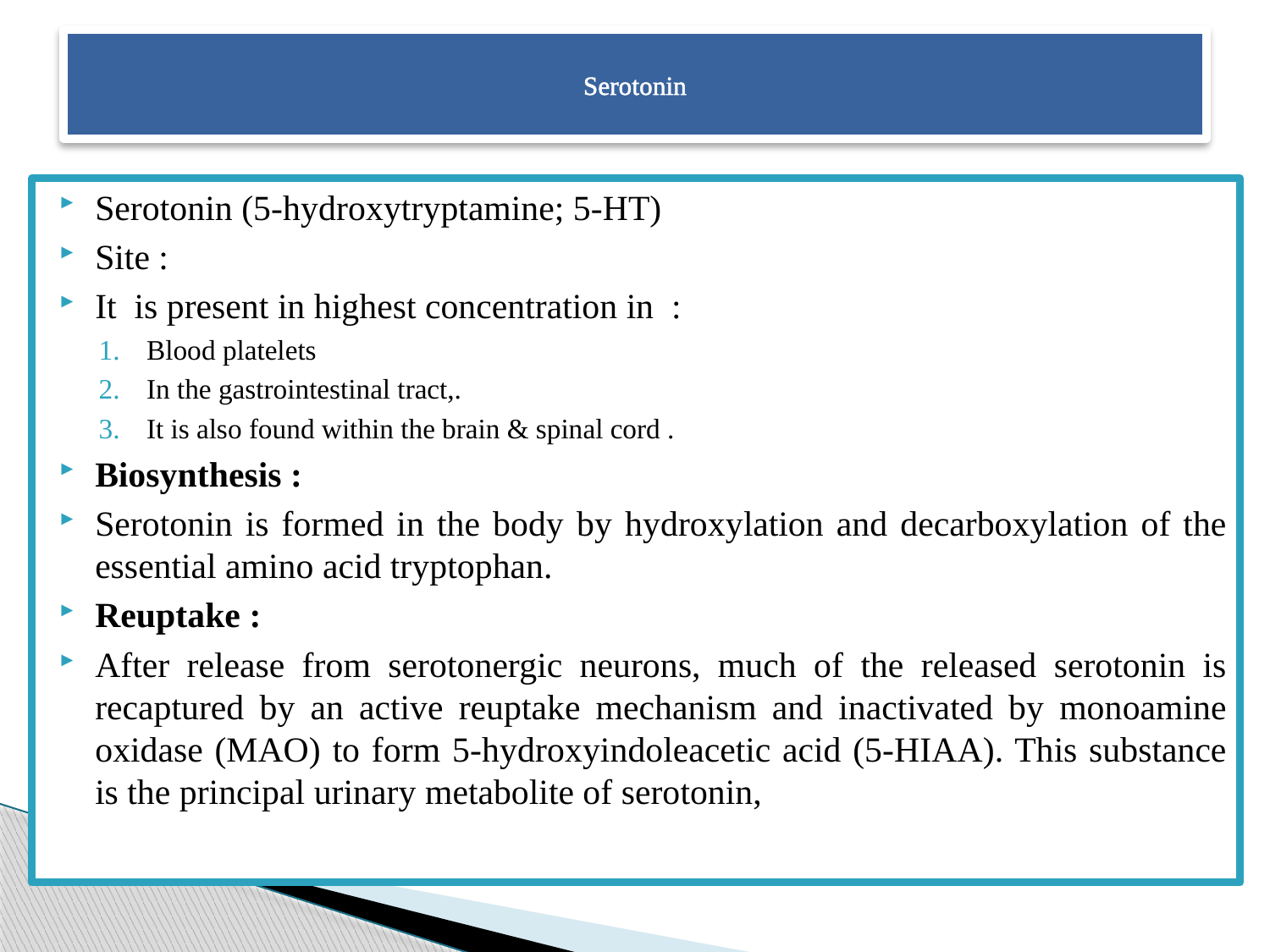

# Serotonin
Serotonin (5-hydroxytryptamine; 5-HT)
Site :
It  is present in highest concentration in  :
Blood platelets
In the gastrointestinal tract,.
It is also found within the brain & spinal cord .
Biosynthesis :
Serotonin is formed in the body by hydroxylation and decarboxylation of the essential amino acid tryptophan.
Reuptake :
After release from serotonergic neurons, much of the released serotonin is recaptured by an active reuptake mechanism and inactivated by monoamine oxidase (MAO) to form 5-hydroxyindoleacetic acid (5-HIAA). This substance is the principal urinary metabolite of serotonin,